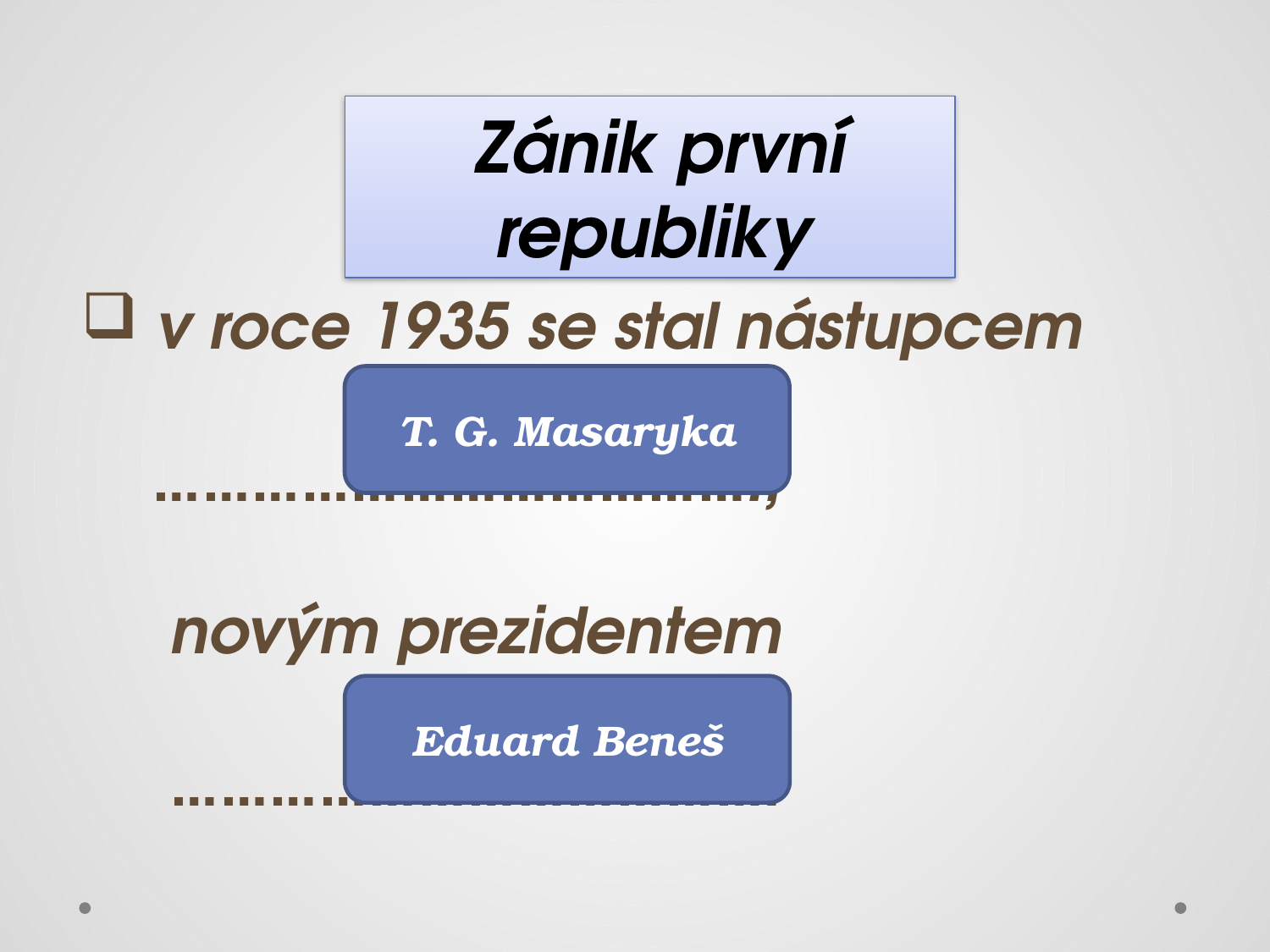

Zánik první
       republiky
 v roce 1935 se stal nástupcem

    ……………………………….,

     novým prezidentem

     ……………………………….
T. G. Masaryka
Eduard Beneš